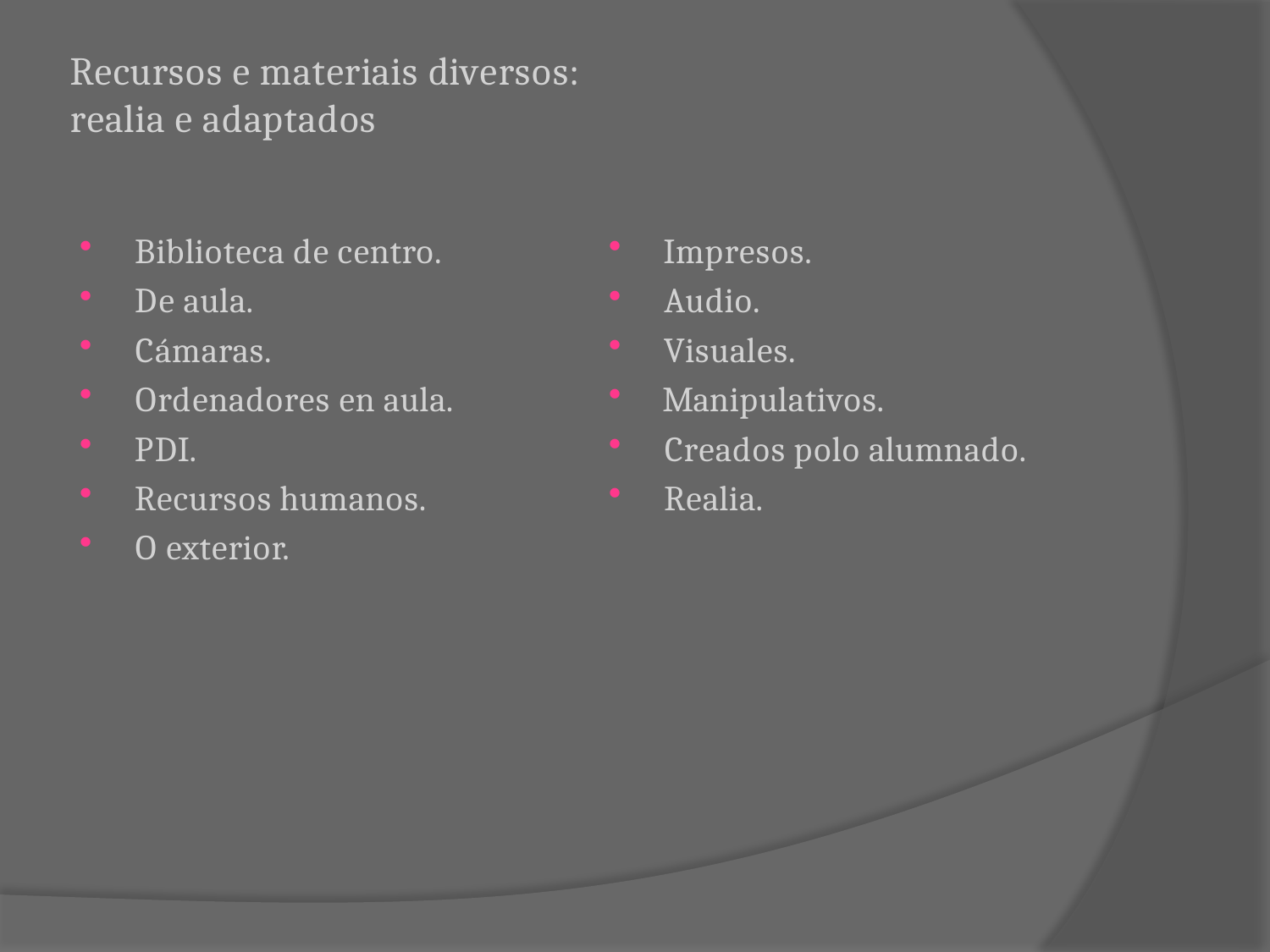

# Recursos e materiais diversos: realia e adaptados
Biblioteca de centro.
De aula.
Cámaras.
Ordenadores en aula.
PDI.
Recursos humanos.
O exterior.

Impresos.
Audio.
Visuales.
Manipulativos.
Creados polo alumnado.
Realia.